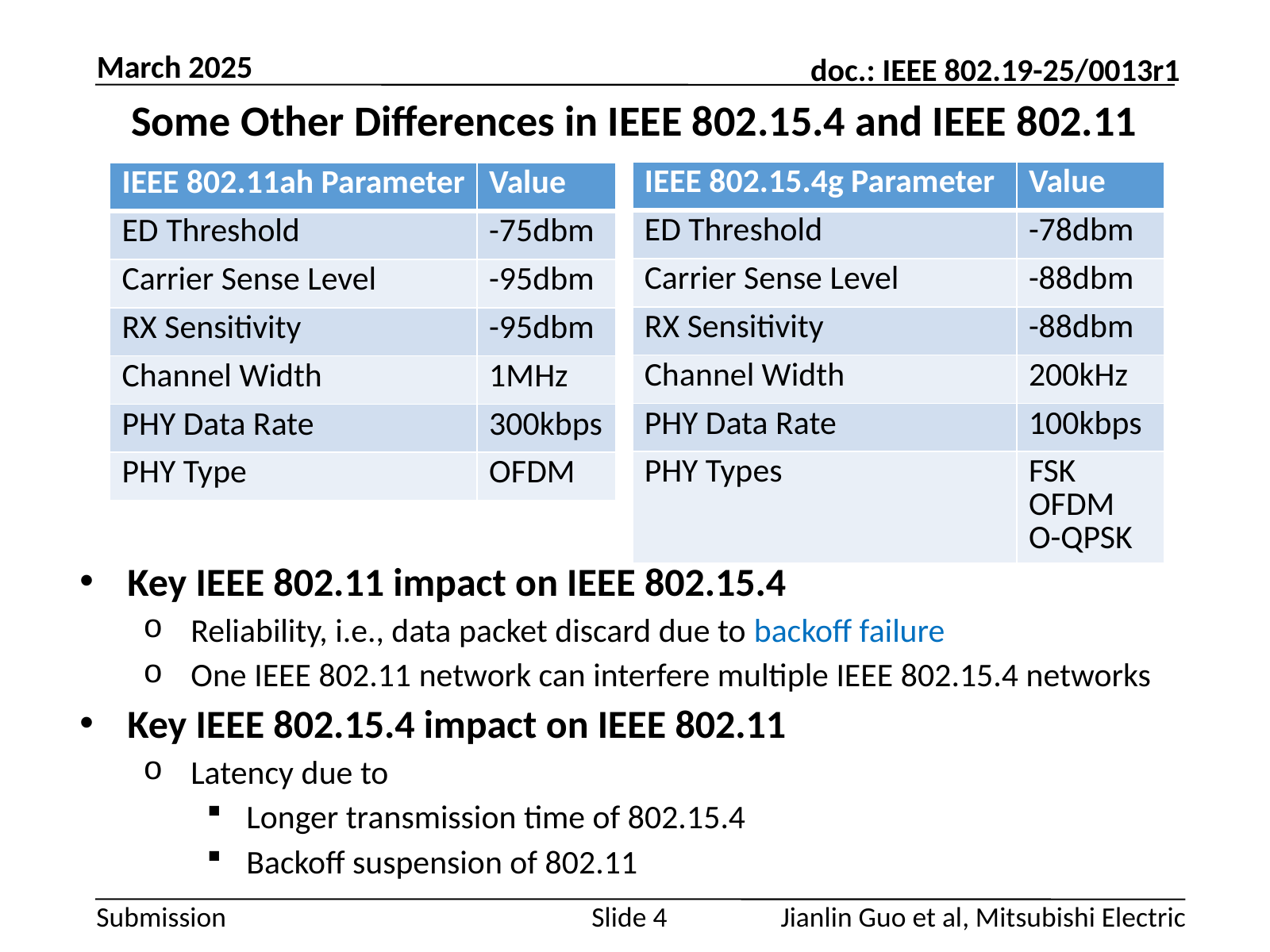

March 2025
# Some Other Differences in IEEE 802.15.4 and IEEE 802.11

| IEEE 802.15.4g Parameter | Value |
| --- | --- |
| ED Threshold | -78dbm |
| Carrier Sense Level | -88dbm |
| RX Sensitivity | -88dbm |
| Channel Width | 200kHz |
| PHY Data Rate | 100kbps |
| PHY Types | FSK OFDM O-QPSK |
| IEEE 802.11ah Parameter | Value |
| --- | --- |
| ED Threshold | -75dbm |
| Carrier Sense Level | -95dbm |
| RX Sensitivity | -95dbm |
| Channel Width | 1MHz |
| PHY Data Rate | 300kbps |
| PHY Type | OFDM |
Key IEEE 802.11 impact on IEEE 802.15.4
Reliability, i.e., data packet discard due to backoff failure
One IEEE 802.11 network can interfere multiple IEEE 802.15.4 networks
Key IEEE 802.15.4 impact on IEEE 802.11
Latency due to
Longer transmission time of 802.15.4
Backoff suspension of 802.11
Jianlin Guo et al, Mitsubishi Electric
Slide 4